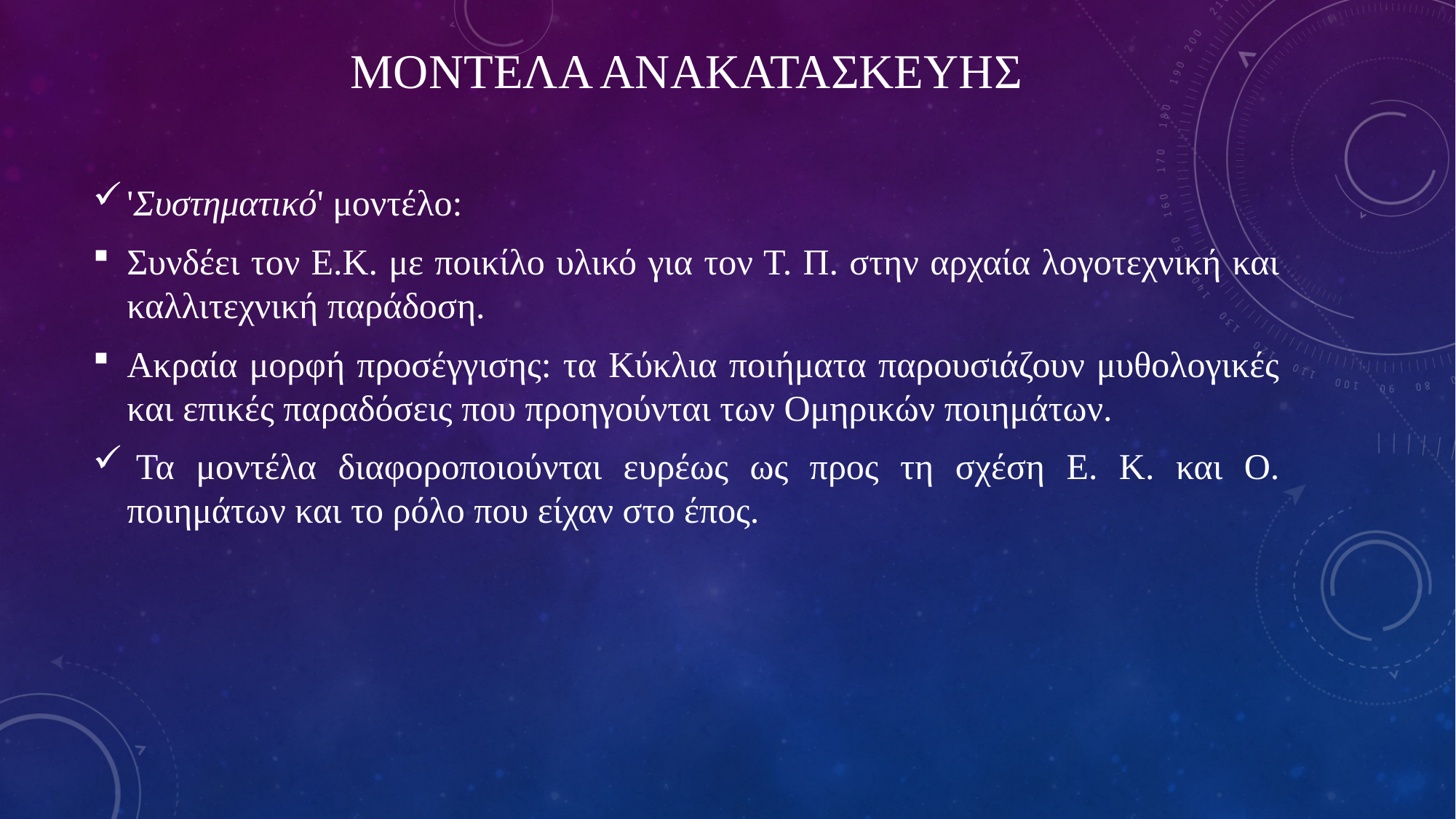

# ΜΟΝΤΕΛΑ ΑΝΑΚΑΤΑΣΚΕΥΗΣ
'Συστηματικό' μοντέλο:
Συνδέει τον Ε.Κ. με ποικίλο υλικό για τον Τ. Π. στην αρχαία λογοτεχνική και καλλιτεχνική παράδοση.
Ακραία μορφή προσέγγισης: τα Κύκλια ποιήματα παρουσιάζουν μυθολογικές και επικές παραδόσεις που προηγούνται των Ομηρικών ποιημάτων.
 Τα μοντέλα διαφοροποιούνται ευρέως ως προς τη σχέση Ε. Κ. και Ο. ποιημάτων και το ρόλο που είχαν στο έπος.